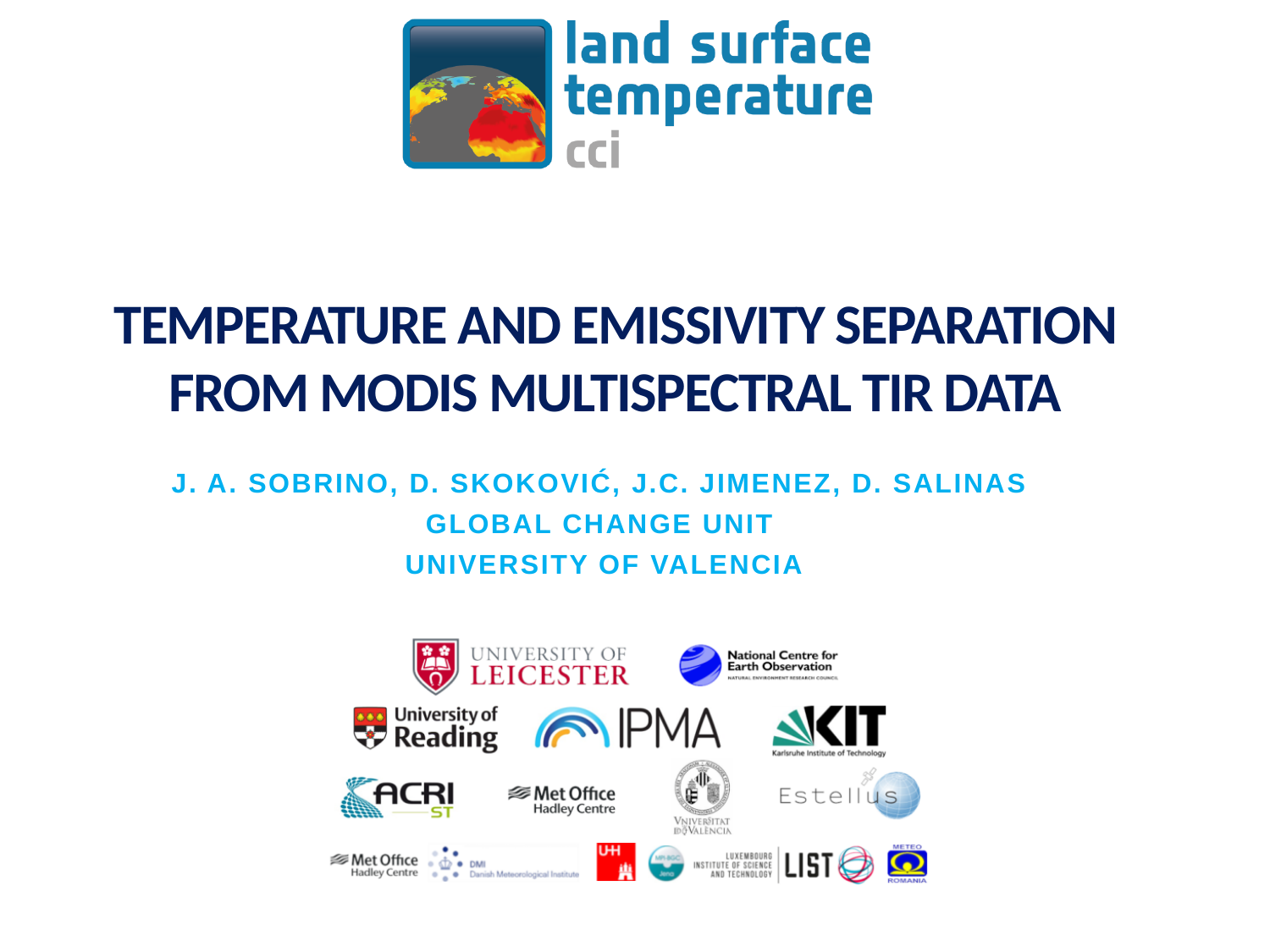

# Temperature and emissivity separation from MODIS multispectral TIR data
J. A. Sobrino, d. skoković, J.C. Jimenez, D. SALINAS
GLOBAL CHANGE UNIT
UNIVERSITY OF VALENCIA